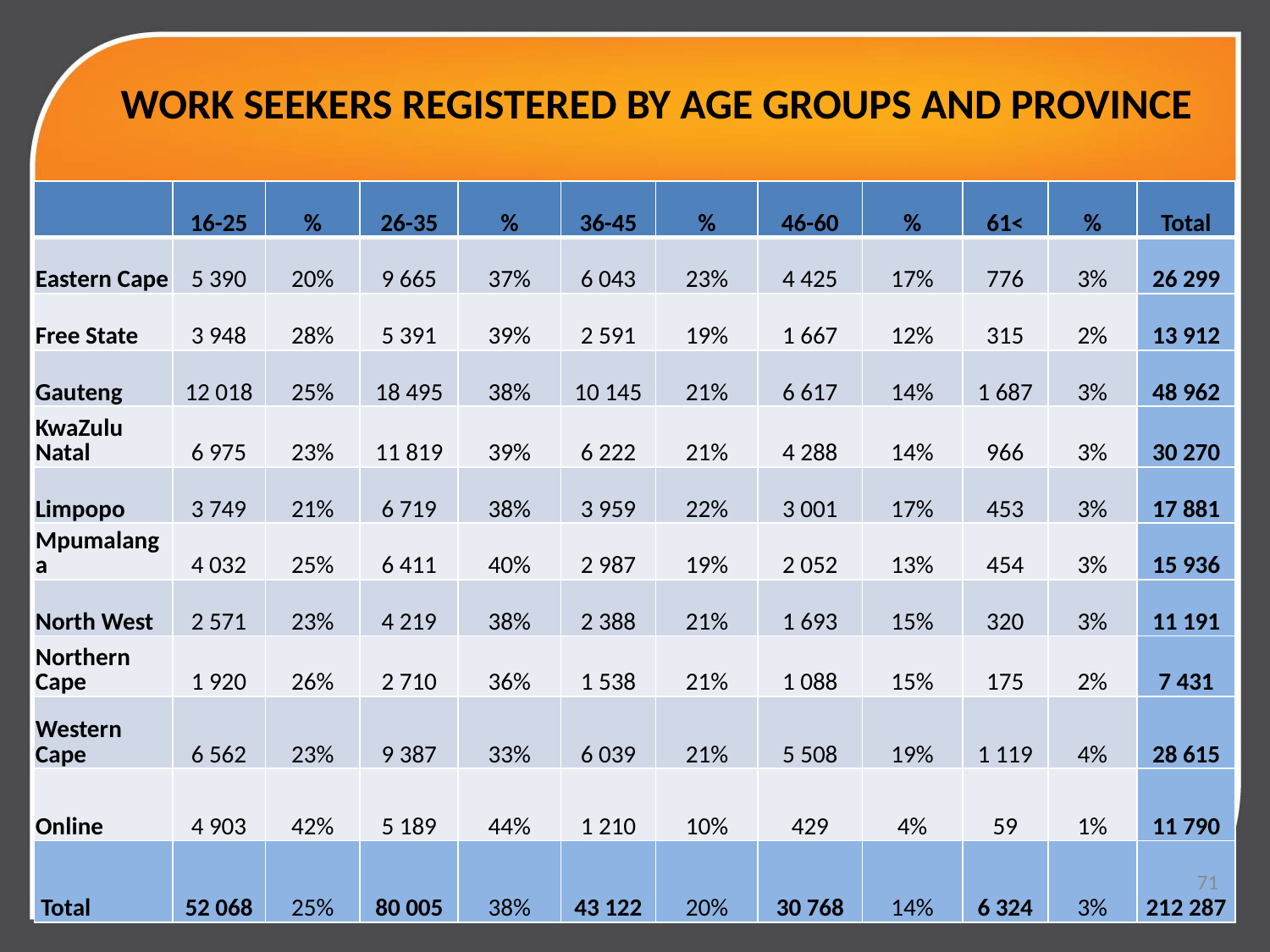

# WORK SEEKERS REGISTERED BY AGE GROUPS AND PROVINCE
|  | 16-25 | % | 26-35 | % | 36-45 | % | 46-60 | % | 61< | % | Total |
| --- | --- | --- | --- | --- | --- | --- | --- | --- | --- | --- | --- |
| Eastern Cape | 5 390 | 20% | 9 665 | 37% | 6 043 | 23% | 4 425 | 17% | 776 | 3% | 26 299 |
| Free State | 3 948 | 28% | 5 391 | 39% | 2 591 | 19% | 1 667 | 12% | 315 | 2% | 13 912 |
| Gauteng | 12 018 | 25% | 18 495 | 38% | 10 145 | 21% | 6 617 | 14% | 1 687 | 3% | 48 962 |
| KwaZulu Natal | 6 975 | 23% | 11 819 | 39% | 6 222 | 21% | 4 288 | 14% | 966 | 3% | 30 270 |
| Limpopo | 3 749 | 21% | 6 719 | 38% | 3 959 | 22% | 3 001 | 17% | 453 | 3% | 17 881 |
| Mpumalanga | 4 032 | 25% | 6 411 | 40% | 2 987 | 19% | 2 052 | 13% | 454 | 3% | 15 936 |
| North West | 2 571 | 23% | 4 219 | 38% | 2 388 | 21% | 1 693 | 15% | 320 | 3% | 11 191 |
| Northern Cape | 1 920 | 26% | 2 710 | 36% | 1 538 | 21% | 1 088 | 15% | 175 | 2% | 7 431 |
| Western Cape | 6 562 | 23% | 9 387 | 33% | 6 039 | 21% | 5 508 | 19% | 1 119 | 4% | 28 615 |
| Online | 4 903 | 42% | 5 189 | 44% | 1 210 | 10% | 429 | 4% | 59 | 1% | 11 790 |
| Total | 52 068 | 25% | 80 005 | 38% | 43 122 | 20% | 30 768 | 14% | 6 324 | 3% | 212 287 |
71